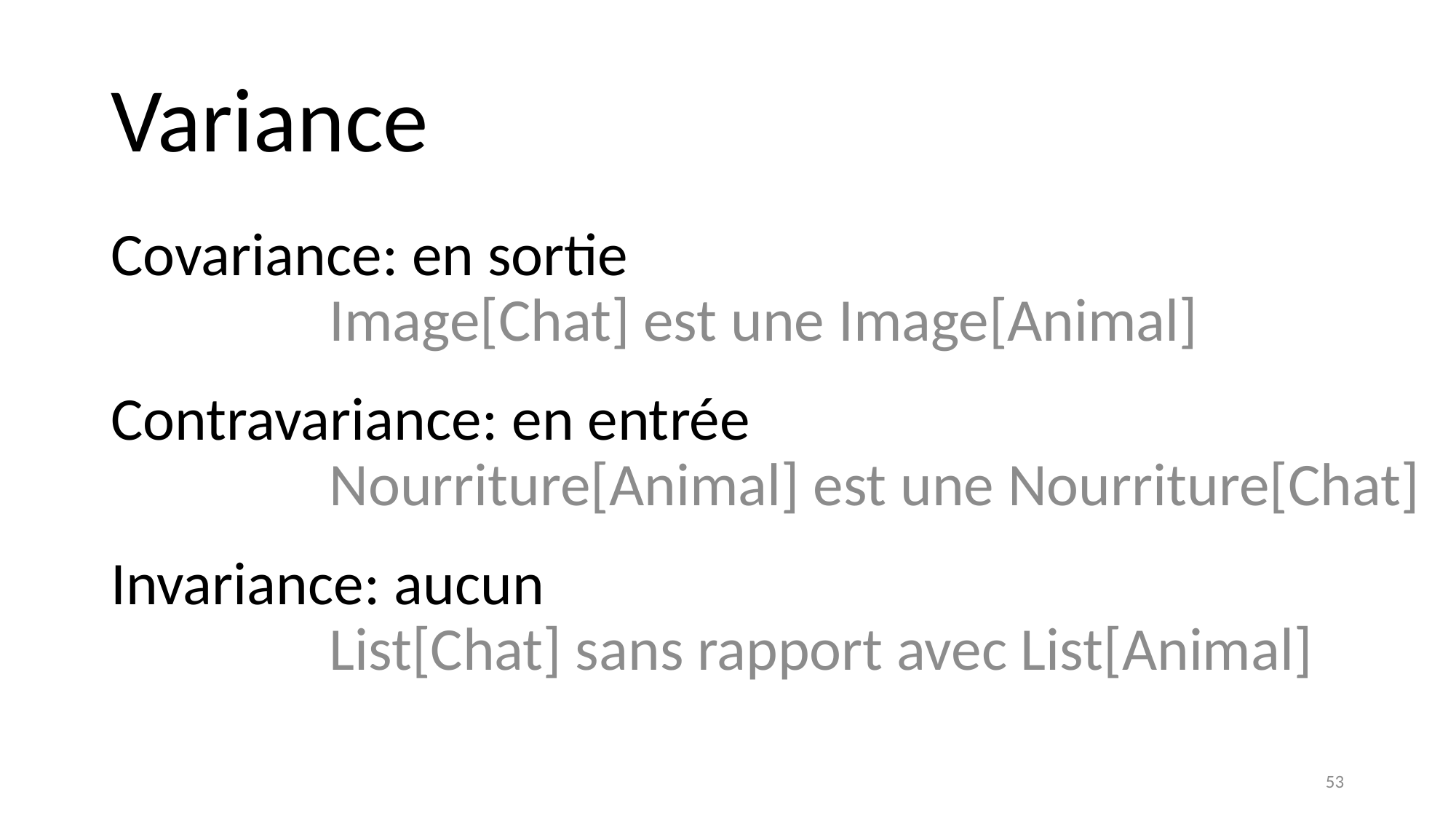

# Variance
Covariance: en sortie
		Image[Chat] est une Image[Animal]
Contravariance: en entrée
		Nourriture[Animal] est une Nourriture[Chat]
Invariance: aucun
		List[Chat] sans rapport avec List[Animal]
53